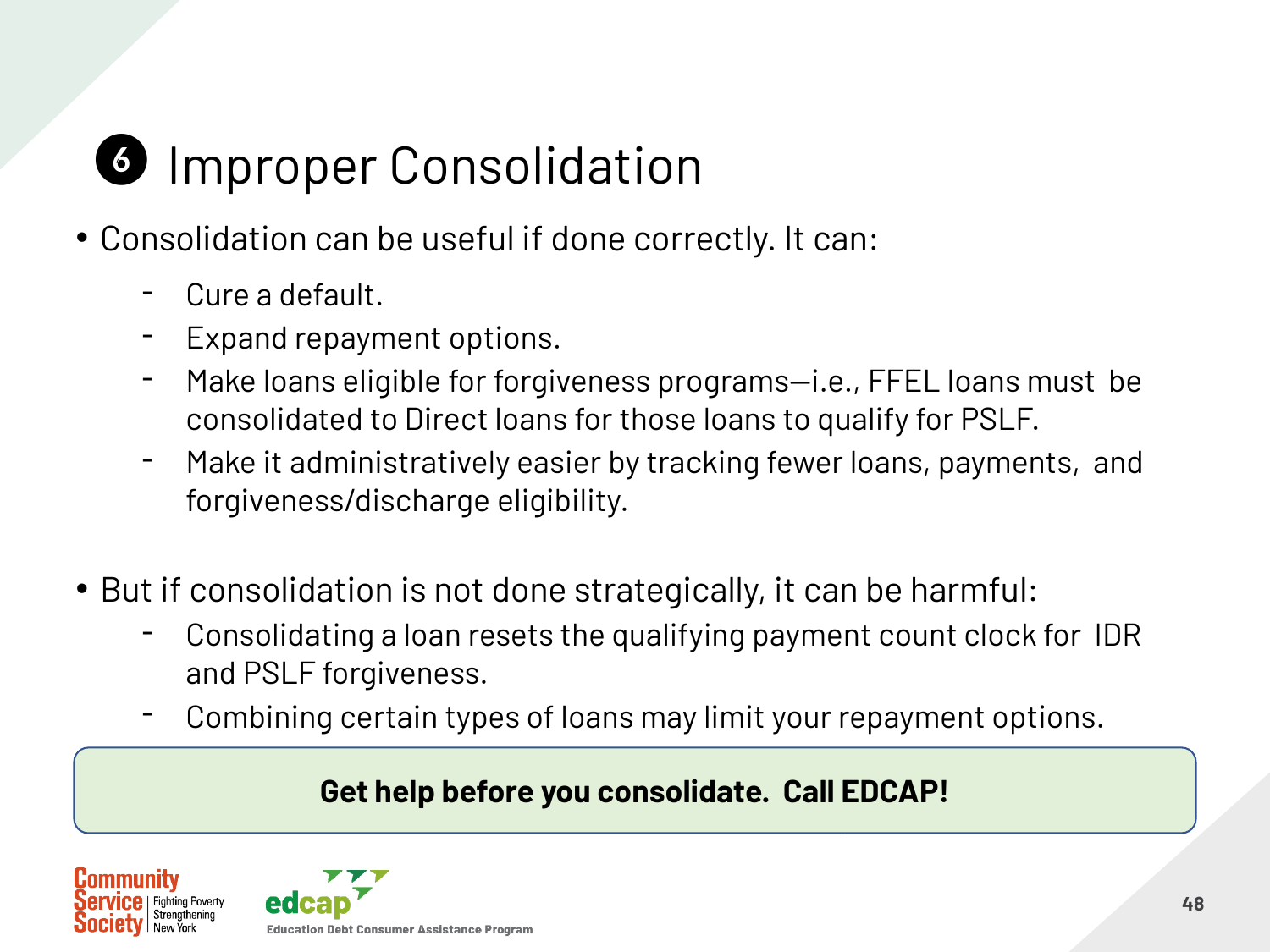

# Improper Consolidation
Consolidation can be useful if done correctly. It can:
Cure a default.
Expand repayment options.
Make loans eligible for forgiveness programs—i.e., FFEL loans must  be consolidated to Direct loans for those loans to qualify for PSLF.
Make it administratively easier by tracking fewer loans, payments,  and forgiveness/discharge eligibility.

But if consolidation is not done strategically, it can be harmful:
Consolidating a loan resets the qualifying payment count clock for  IDR and PSLF forgiveness.
Combining certain types of loans may limit your repayment options.
Get help before you consolidate.  Call EDCAP!
48